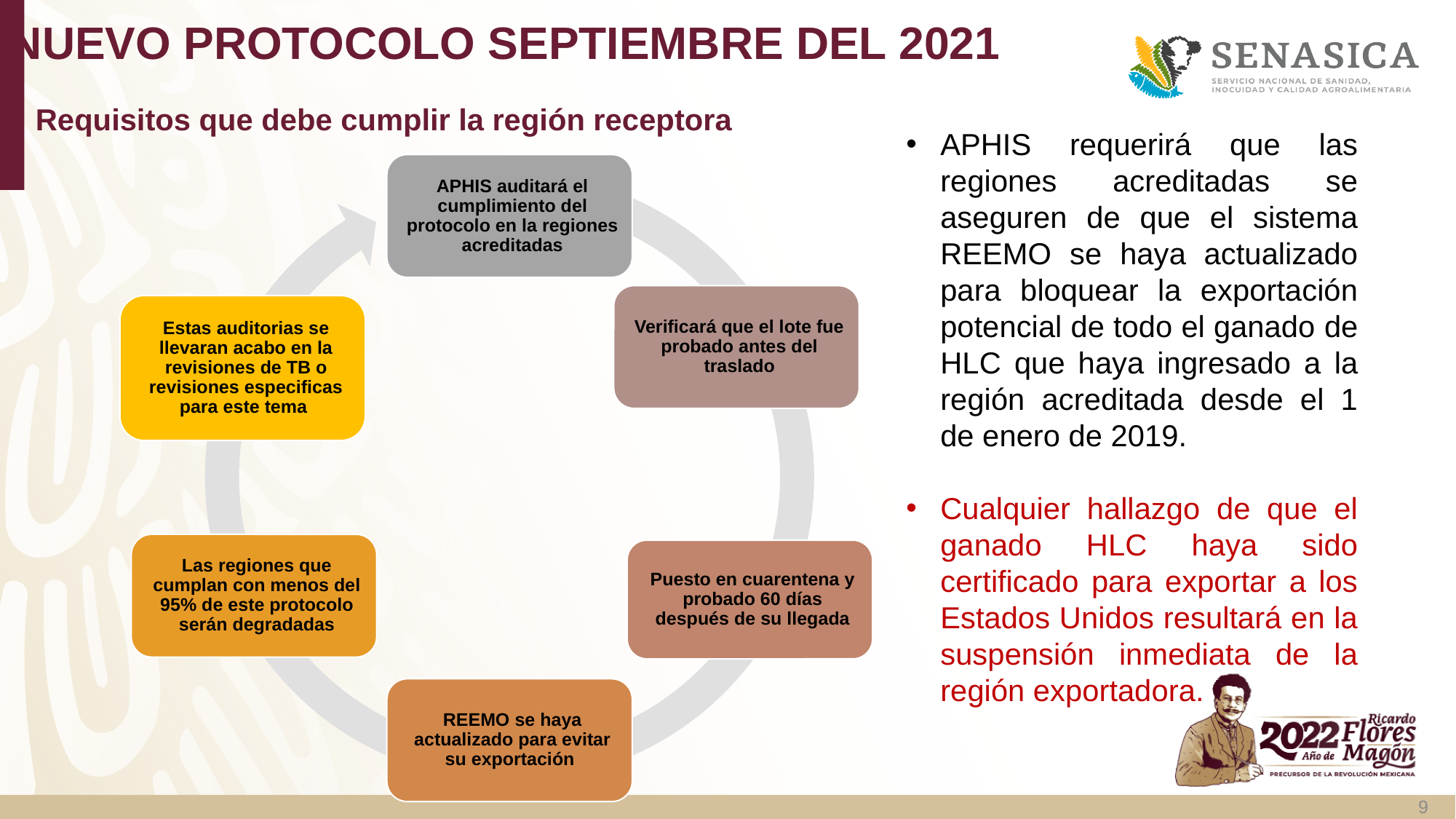

NUEVO PROTOCOLO SEPTIEMBRE DEL 2021
Requisitos que debe cumplir la región receptora
APHIS requerirá que las regiones acreditadas se aseguren de que el sistema REEMO se haya actualizado para bloquear la exportación potencial de todo el ganado de HLC que haya ingresado a la región acreditada desde el 1 de enero de 2019.

Cualquier hallazgo de que el ganado HLC haya sido certificado para exportar a los Estados Unidos resultará en la suspensión inmediata de la región exportadora.
APHIS auditará el cumplimiento del protocolo en la regiones acreditadas
Verificará que el lote fue probado antes del traslado
Puesto en cuarentena y probado 60 días después de su llegada
REEMO se haya actualizado para evitar su exportación
Las regiones que cumplan con menos del 95% de este protocolo serán degradadas
Estas auditorias se llevaran acabo en la revisiones de TB o revisiones especificas para este tema
9